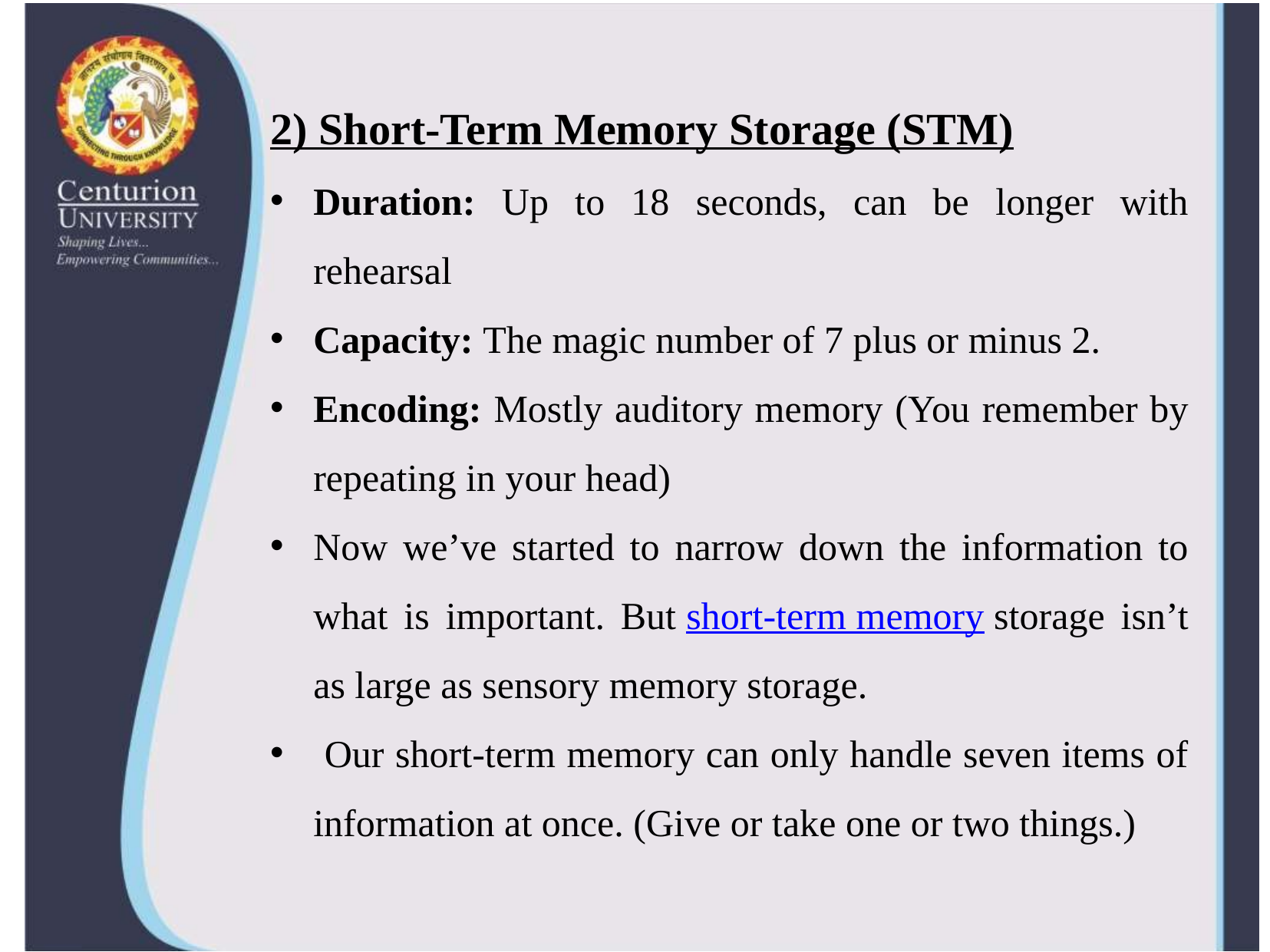

2) Short-Term Memory Storage (STM)
Duration: Up to 18 seconds, can be longer with rehearsal
Capacity: The magic number of 7 plus or minus 2.
Encoding: Mostly auditory memory (You remember by repeating in your head)
Now we’ve started to narrow down the information to what is important. But short-term memory storage isn’t as large as sensory memory storage.
 Our short-term memory can only handle seven items of information at once. (Give or take one or two things.)